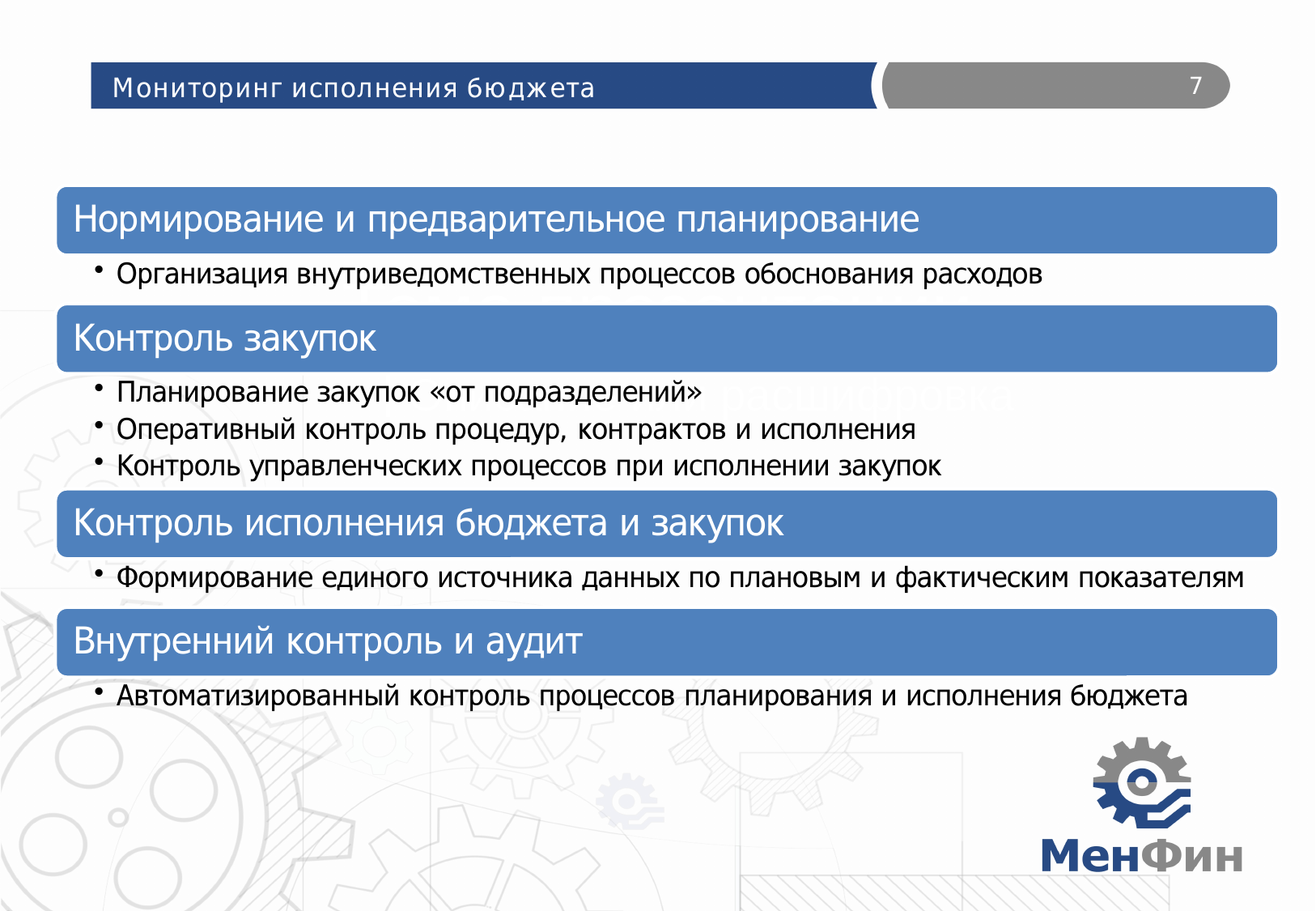

# Мониторинг исполнения бюджета
7
Нормирование и предварительное планирование
Организация внутриведомственных процессов обоснования расходов
Контроль закупок
Планирование закупок «от подразделений»
Оперативный контроль процедур, контрактов и исполнения
Контроль управленческих процессов при исполнении закупок
Контроль исполнения бюджета и закупок
Формирование единого источника данных по плановым и фактическим показателям
Внутренний контроль и аудит
Автоматизированный контроль процессов планирования и исполнения бюджета